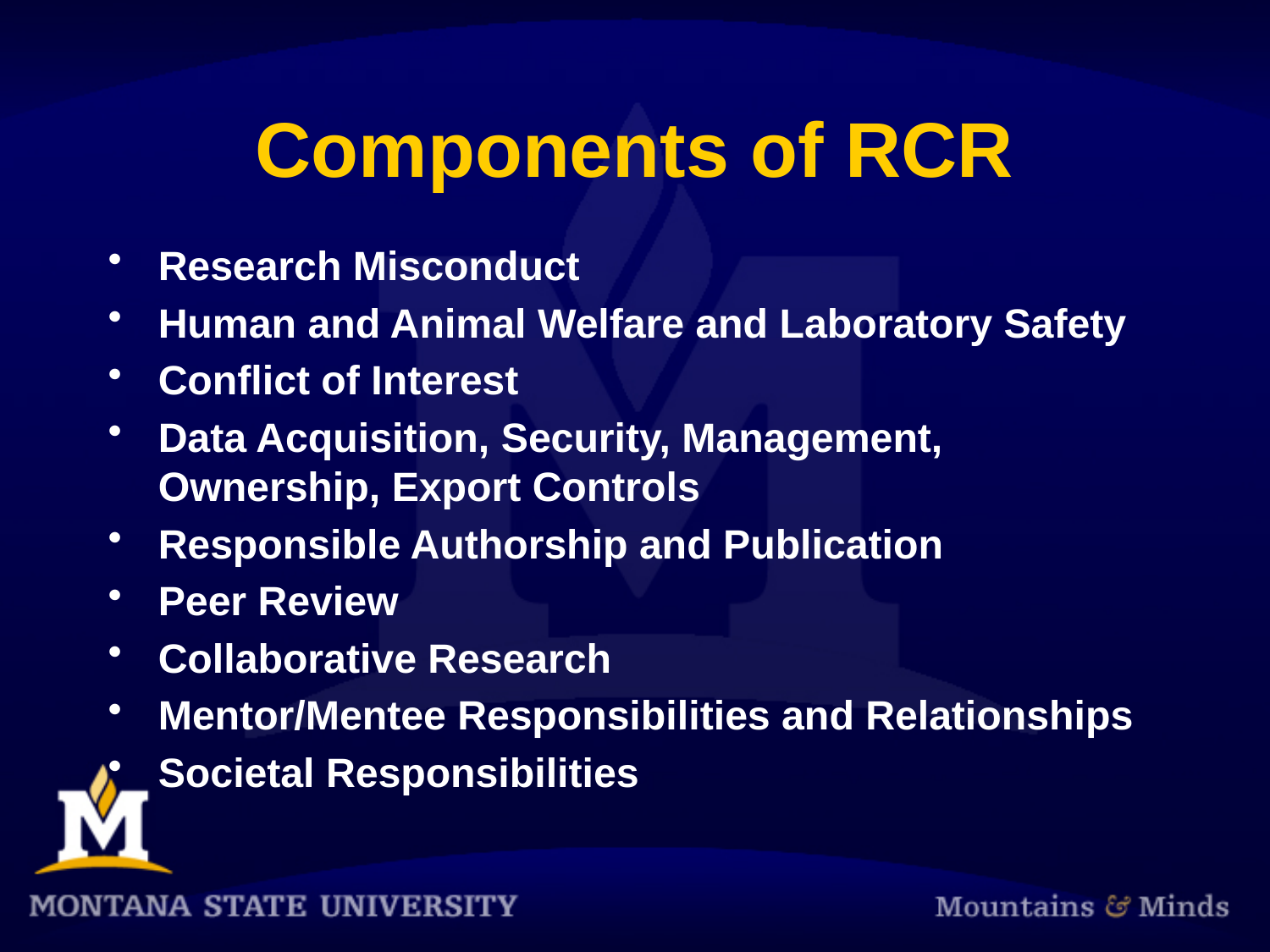

# Components of RCR
Research Misconduct
Human and Animal Welfare and Laboratory Safety
Conflict of Interest
Data Acquisition, Security, Management, Ownership, Export Controls
Responsible Authorship and Publication
Peer Review
Collaborative Research
Mentor/Mentee Responsibilities and Relationships
Societal Responsibilities